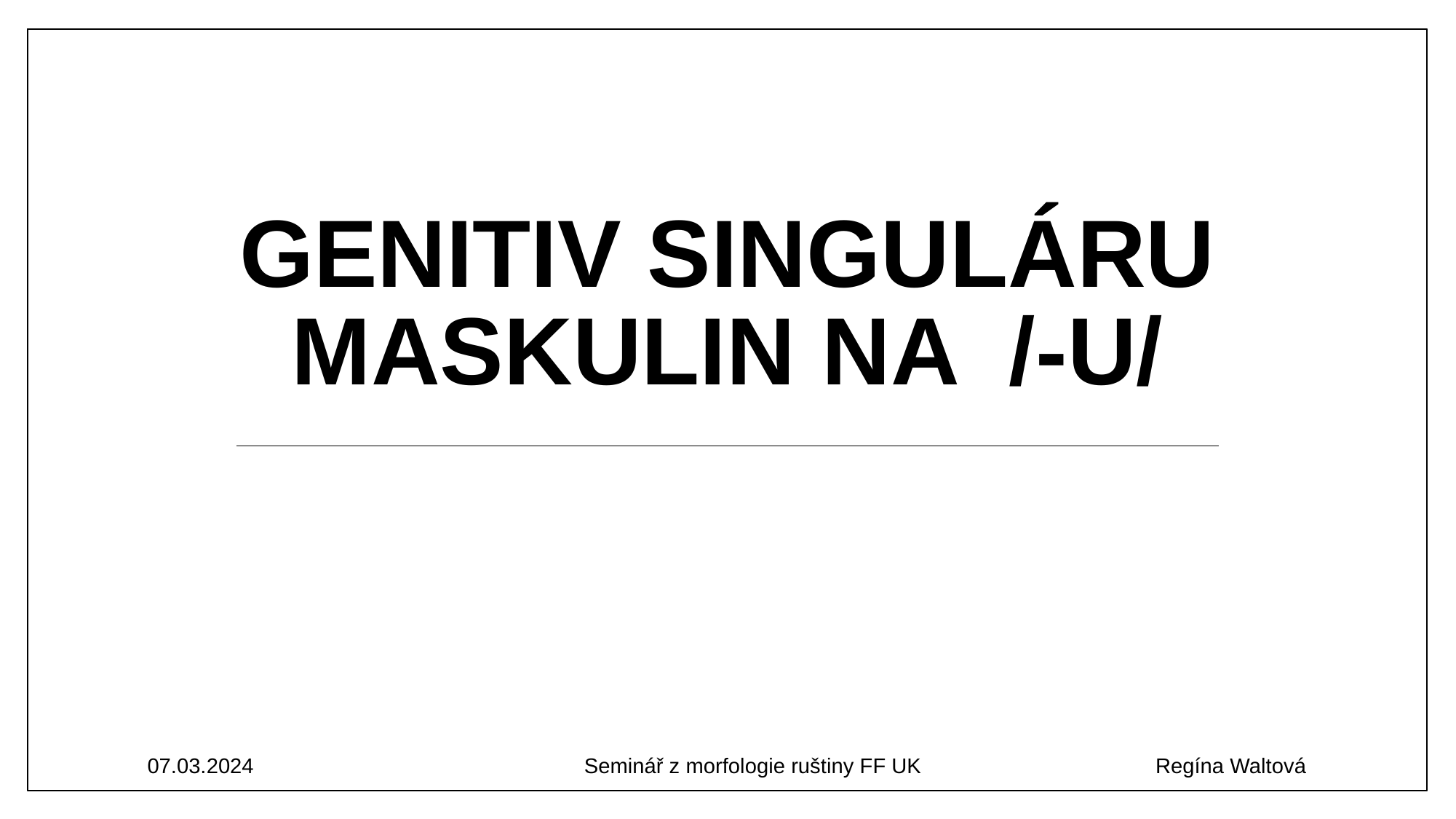

# Genitiv singuláru Maskulin na  /-u/

07.03.2024
Seminář z morfologie ruštiny FF UK
Regína Waltová